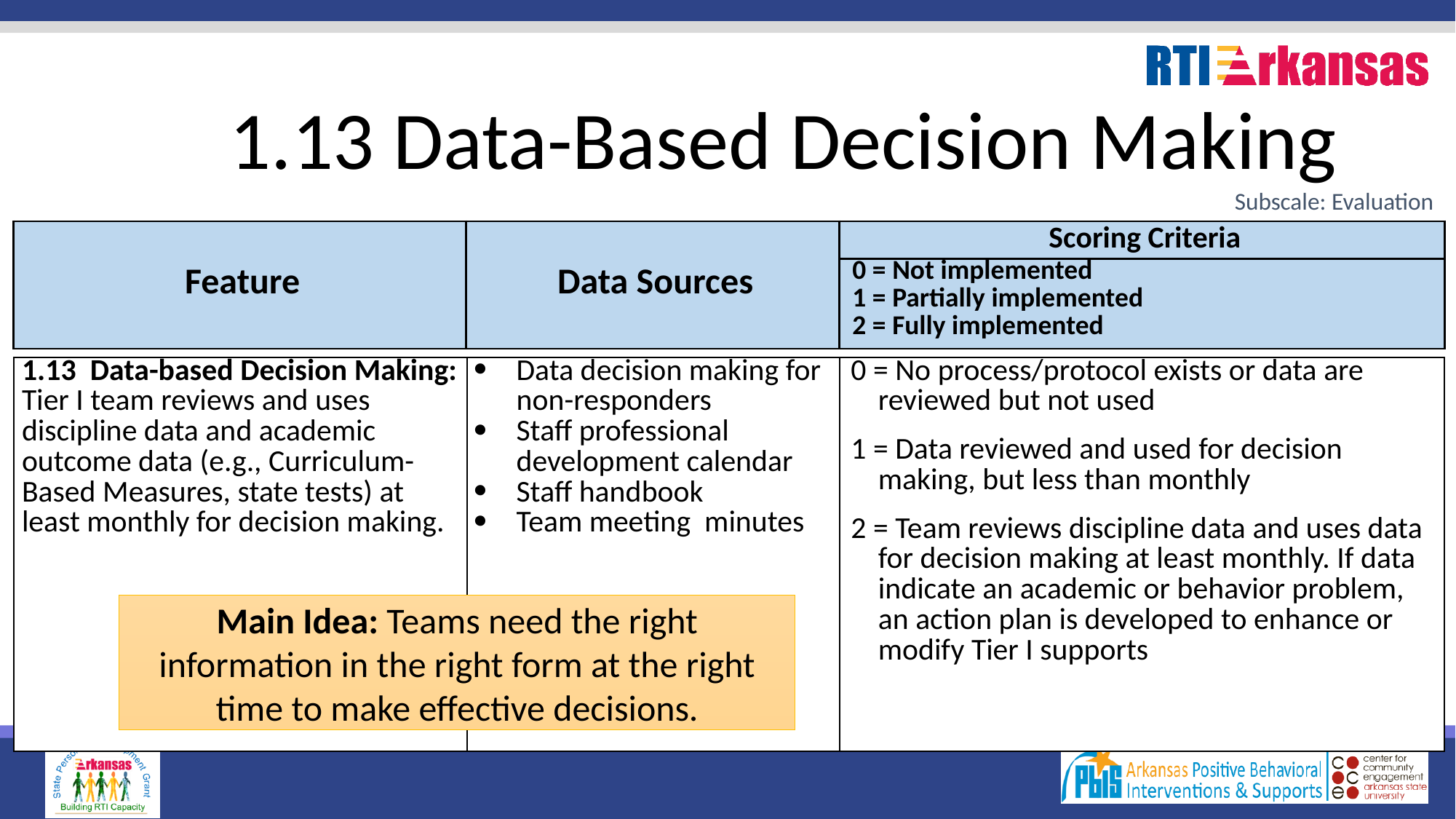

# 1.13 Data-Based Decision Making
Subscale: Evaluation
| Feature | Data Sources | Scoring Criteria |
| --- | --- | --- |
|  |  | 0 = Not implemented 1 = Partially implemented 2 = Fully implemented |
| 1.13 Data-based Decision Making: Tier I team reviews and uses discipline data and academic outcome data (e.g., Curriculum-Based Measures, state tests) at least monthly for decision making. | Data decision making for non-responders Staff professional development calendar Staff handbook Team meeting minutes | 0 = No process/protocol exists or data are reviewed but not used 1 = Data reviewed and used for decision making, but less than monthly 2 = Team reviews discipline data and uses data for decision making at least monthly. If data indicate an academic or behavior problem, an action plan is developed to enhance or modify Tier I supports |
| --- | --- | --- |
Main Idea: Teams need the right information in the right form at the right time to make effective decisions.